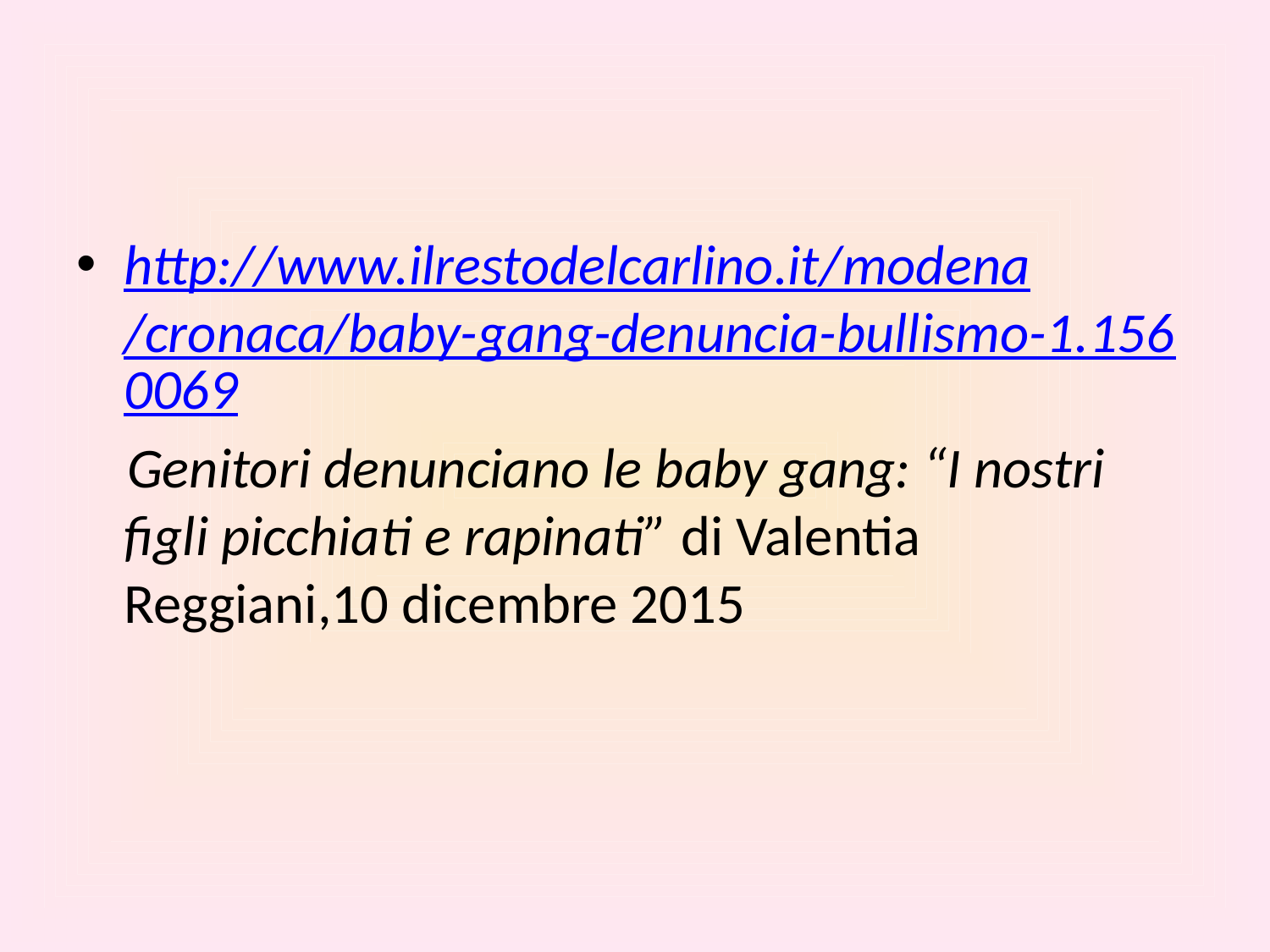

#
http://www.ilrestodelcarlino.it/modena/cronaca/baby-gang-denuncia-bullismo-1.1560069
    Genitori denunciano le baby gang: “I nostri figli picchiati e rapinati” di Valentia Reggiani,10 dicembre 2015